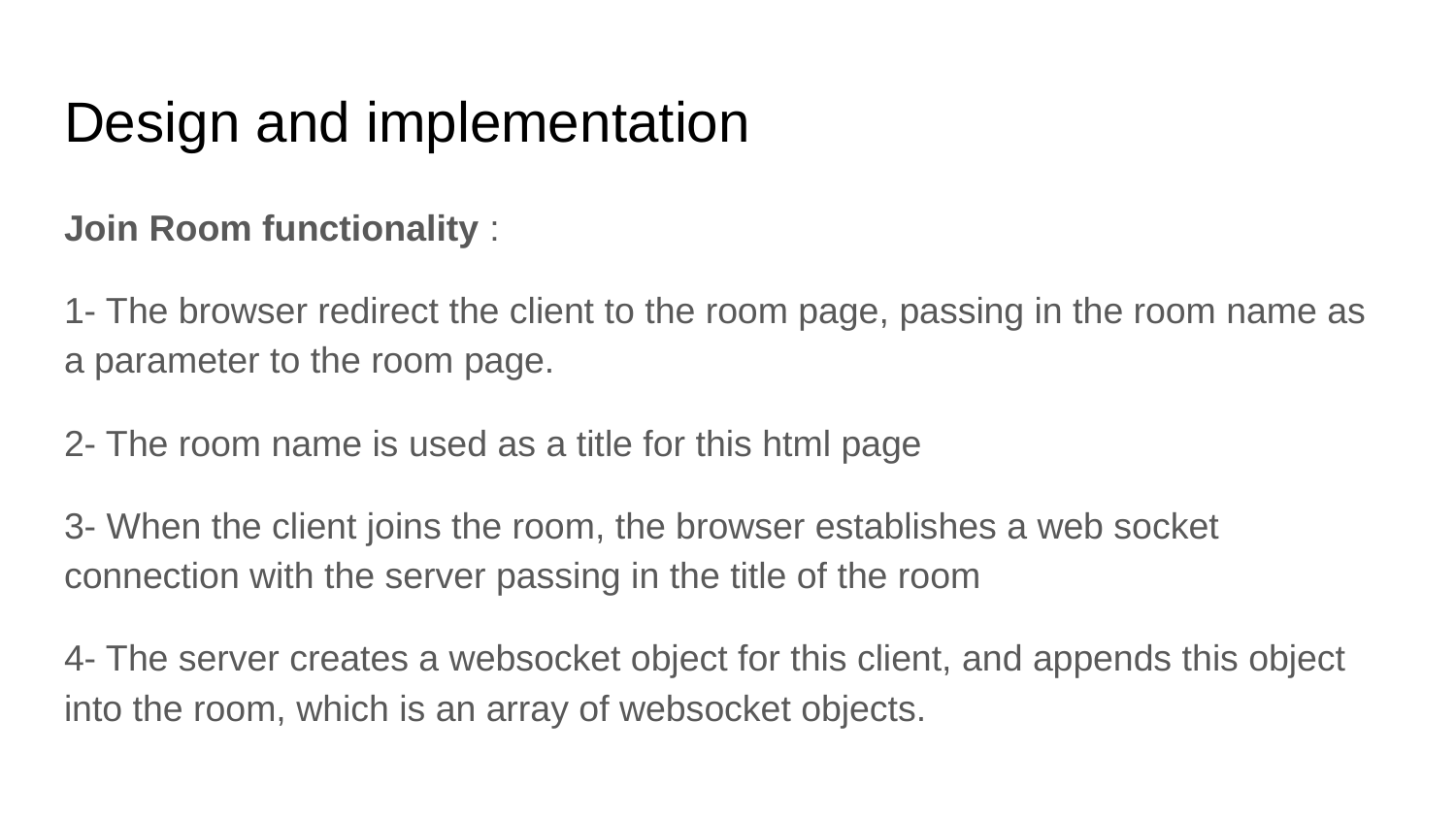

# Design and implementation

Join Room functionality :
1- The browser redirect the client to the room page, passing in the room name as a parameter to the room page.
2- The room name is used as a title for this html page
3- When the client joins the room, the browser establishes a web socket connection with the server passing in the title of the room
4- The server creates a websocket object for this client, and appends this object into the room, which is an array of websocket objects.